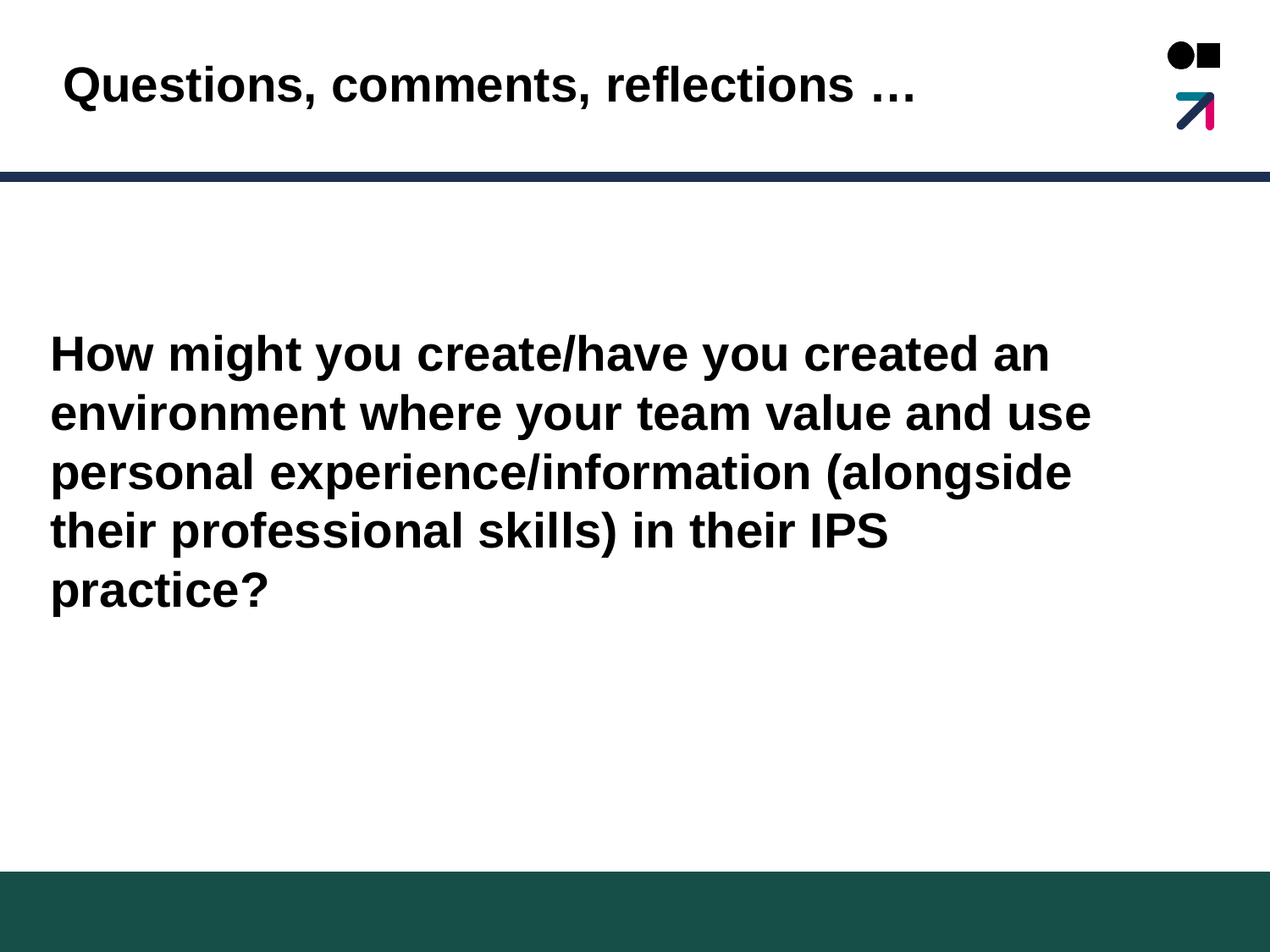

# Questions, comments, reflections …

How might you create/have you created an environment where your team value and use personal experience/information (alongside their professional skills) in their IPS practice?